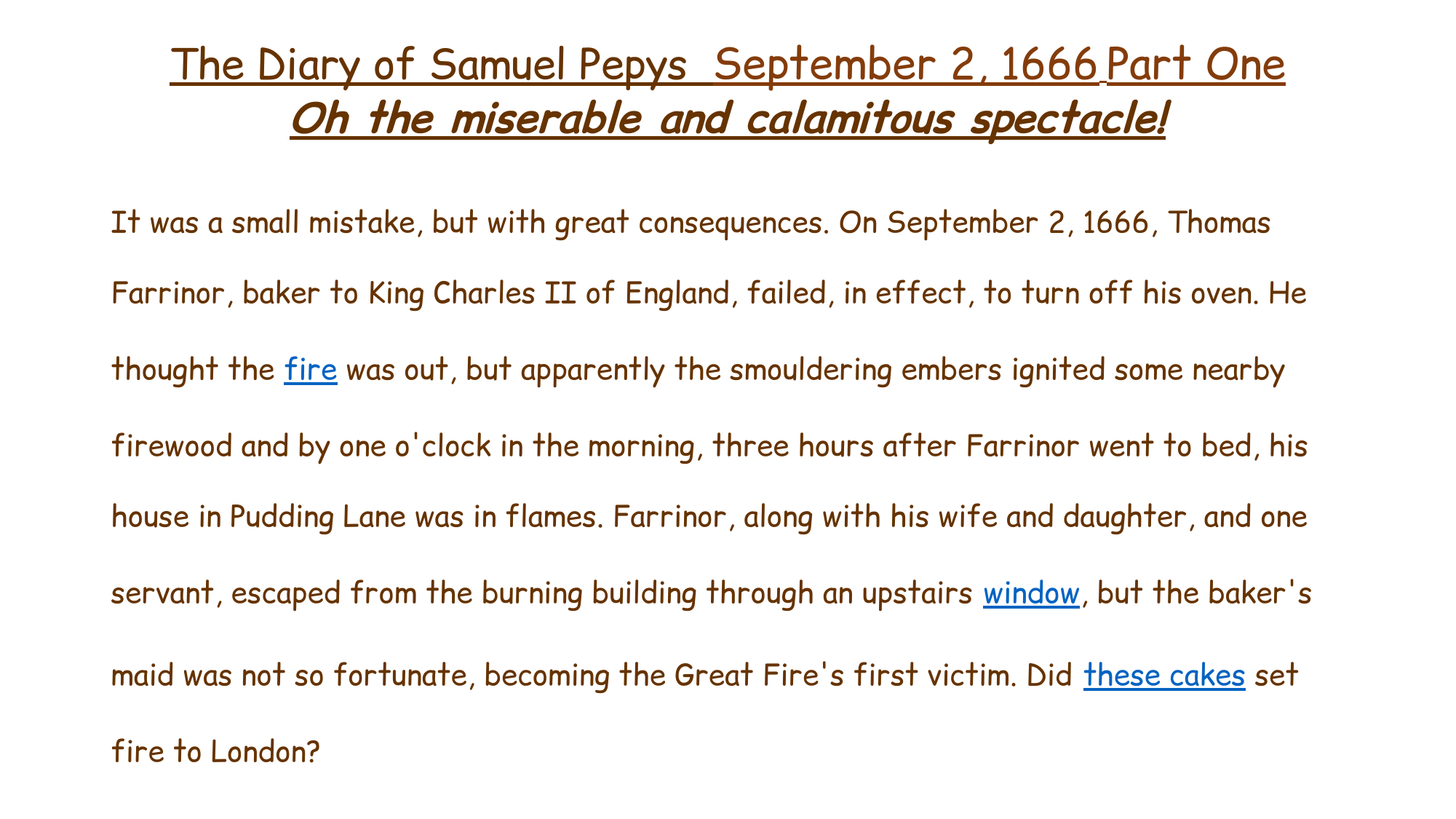

# The Diary of Samuel Pepys  September 2, 1666 Part One Oh the miserable and calamitous spectacle!
It was a small mistake, but with great consequences. On September 2, 1666, Thomas Farrinor, baker to King Charles II of England, failed, in effect, to turn off his oven. He thought the fire was out, but apparently the smouldering embers ignited some nearby firewood and by one o'clock in the morning, three hours after Farrinor went to bed, his house in Pudding Lane was in flames. Farrinor, along with his wife and daughter, and one servant, escaped from the burning building through an upstairs window, but the baker's maid was not so fortunate, becoming the Great Fire's first victim. Did these cakes set fire to London?